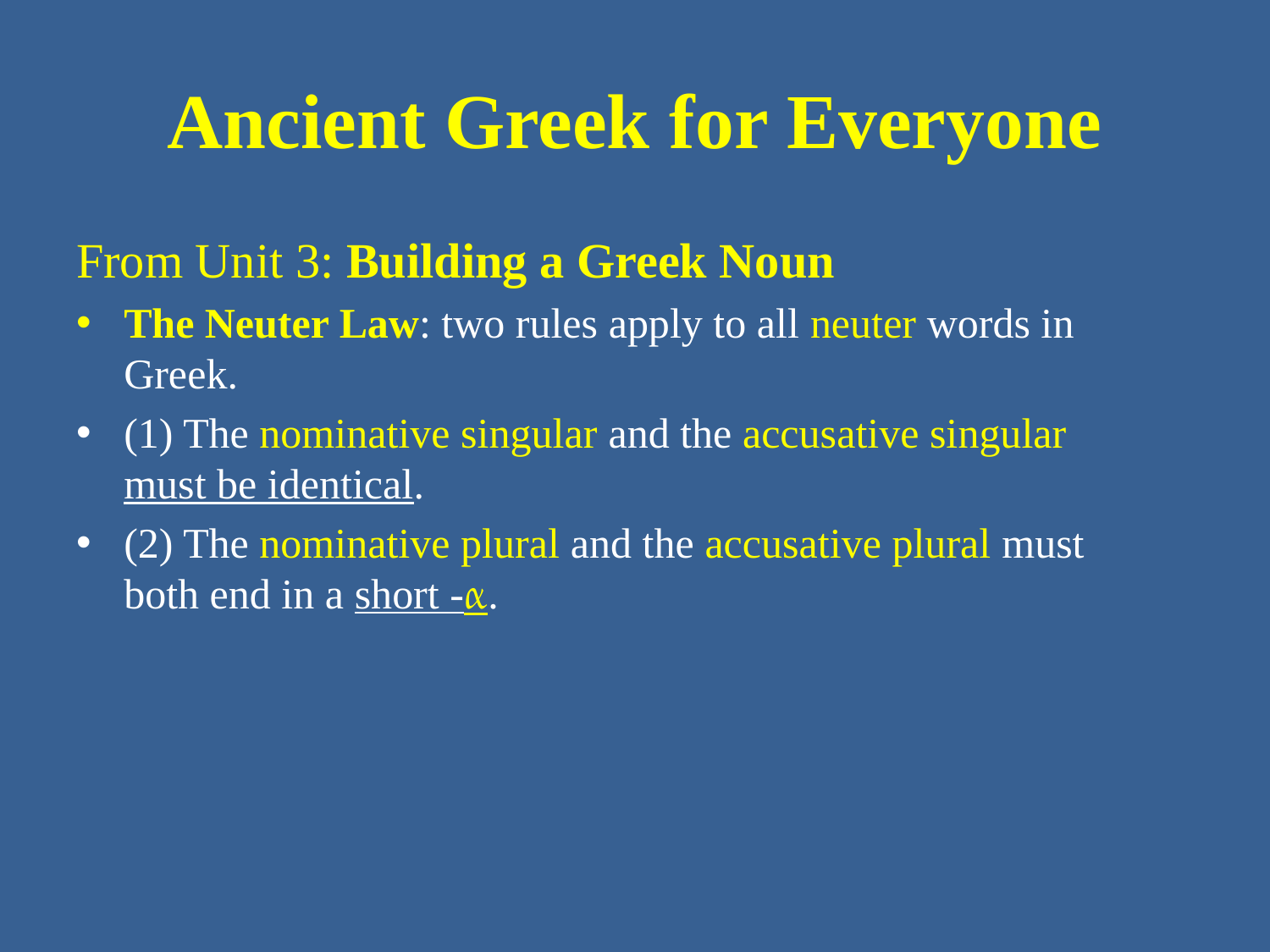

# Ancient Greek for Everyone
From Unit 3: Building a Greek Noun
The Neuter Law: two rules apply to all neuter words in Greek.
(1) The nominative singular and the accusative singular must be identical.
(2) The nominative plural and the accusative plural must both end in a short -α.